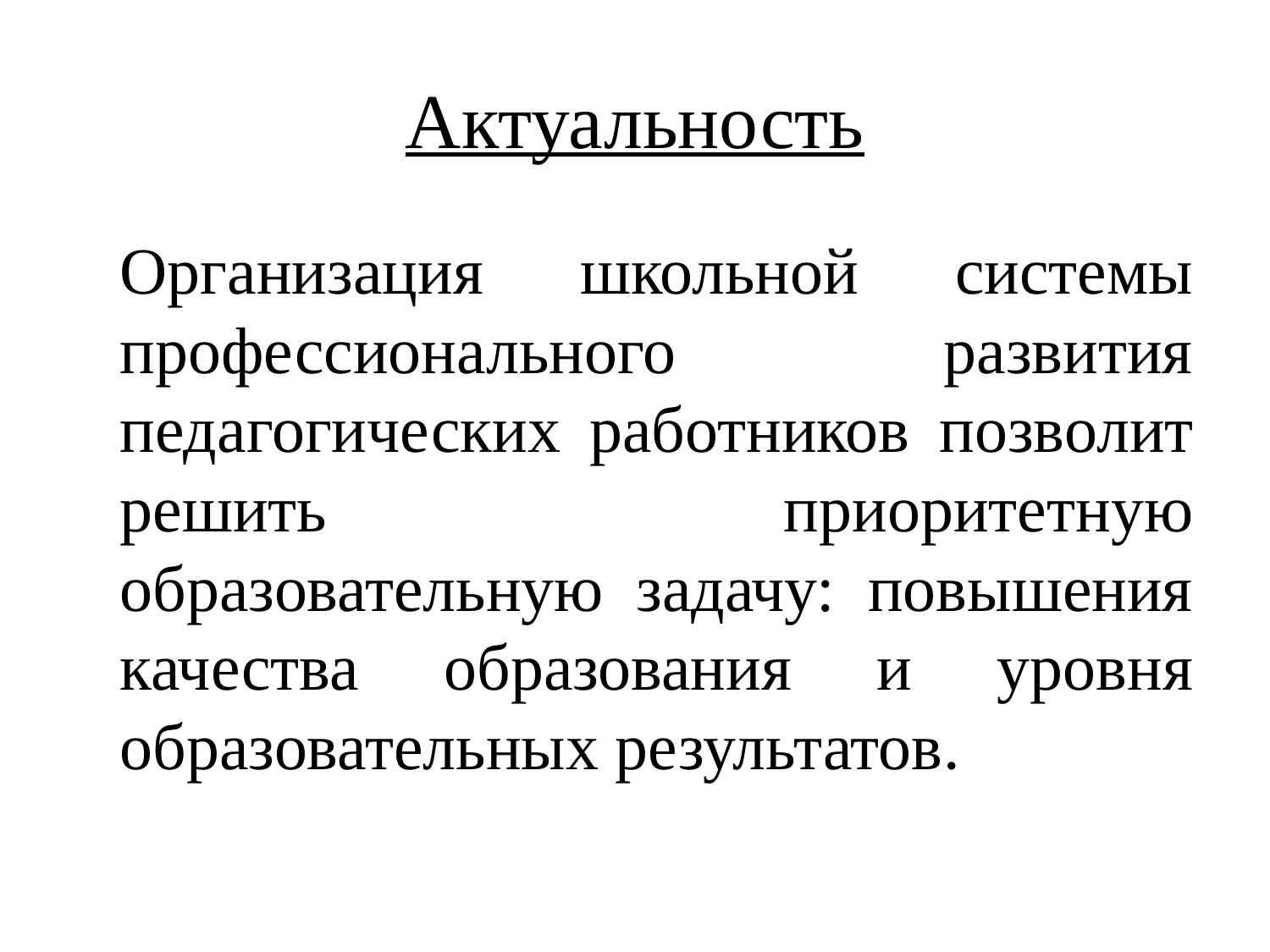

# Актуальность
Организация школьной системы профессионального развития педагогических работников позволит решить приоритетную образовательную задачу: повышения качества образования и уровня образовательных результатов.